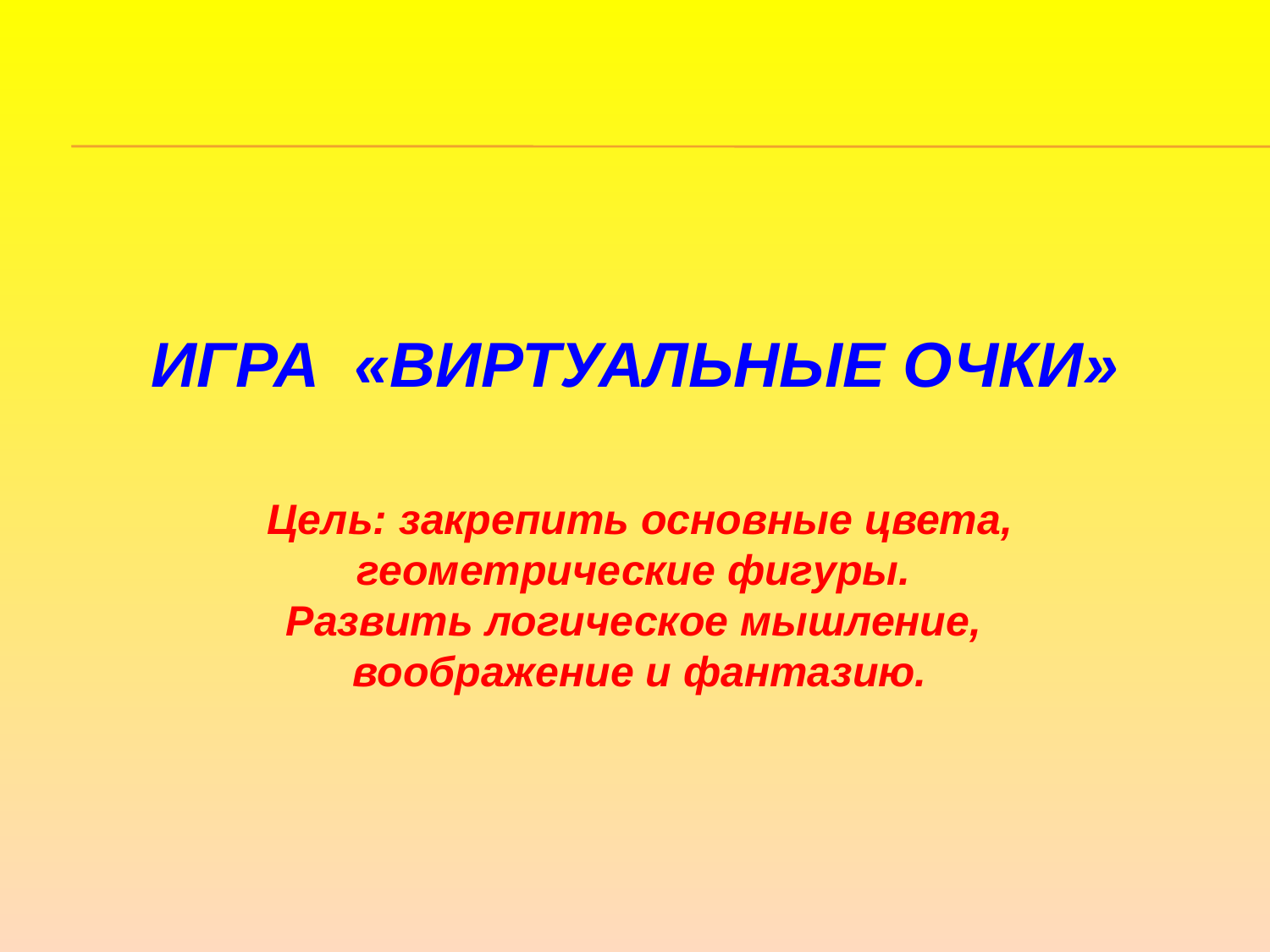

ИГРА  «ВИРТУАЛЬНЫЕ ОЧКИ»
Цель: закрепить основные цвета, геометрические фигуры.
Развить логическое мышление,
воображение и фантазию.